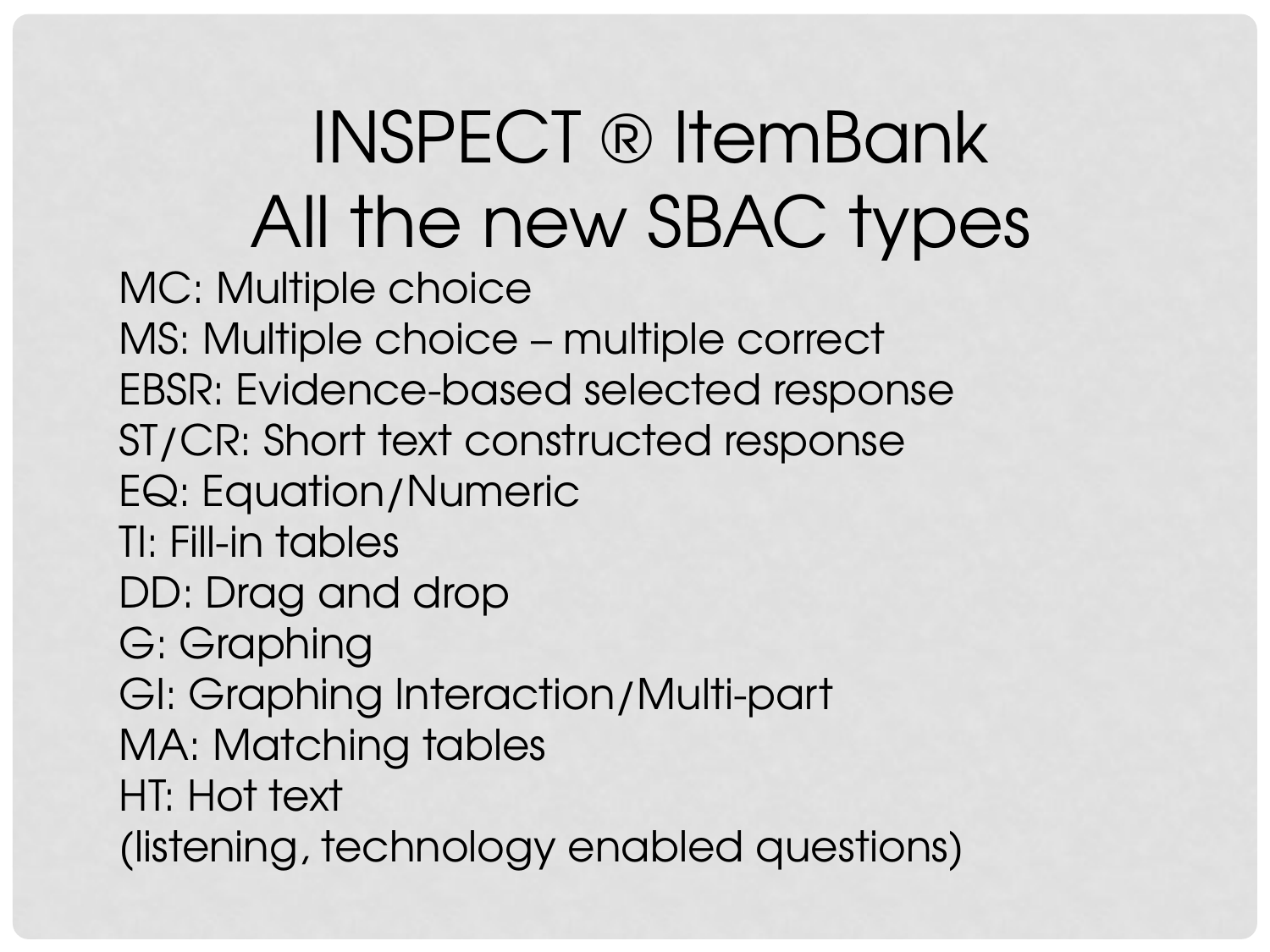

INSPECT ® ItemBank
All the new SBAC types
MC: Multiple choice
MS: Multiple choice – multiple correct
EBSR: Evidence-based selected response
ST/CR: Short text constructed response
EQ: Equation/Numeric
TI: Fill-in tables
DD: Drag and drop
G: Graphing
GI: Graphing Interaction/Multi-part
MA: Matching tables
HT: Hot text
(listening, technology enabled questions)